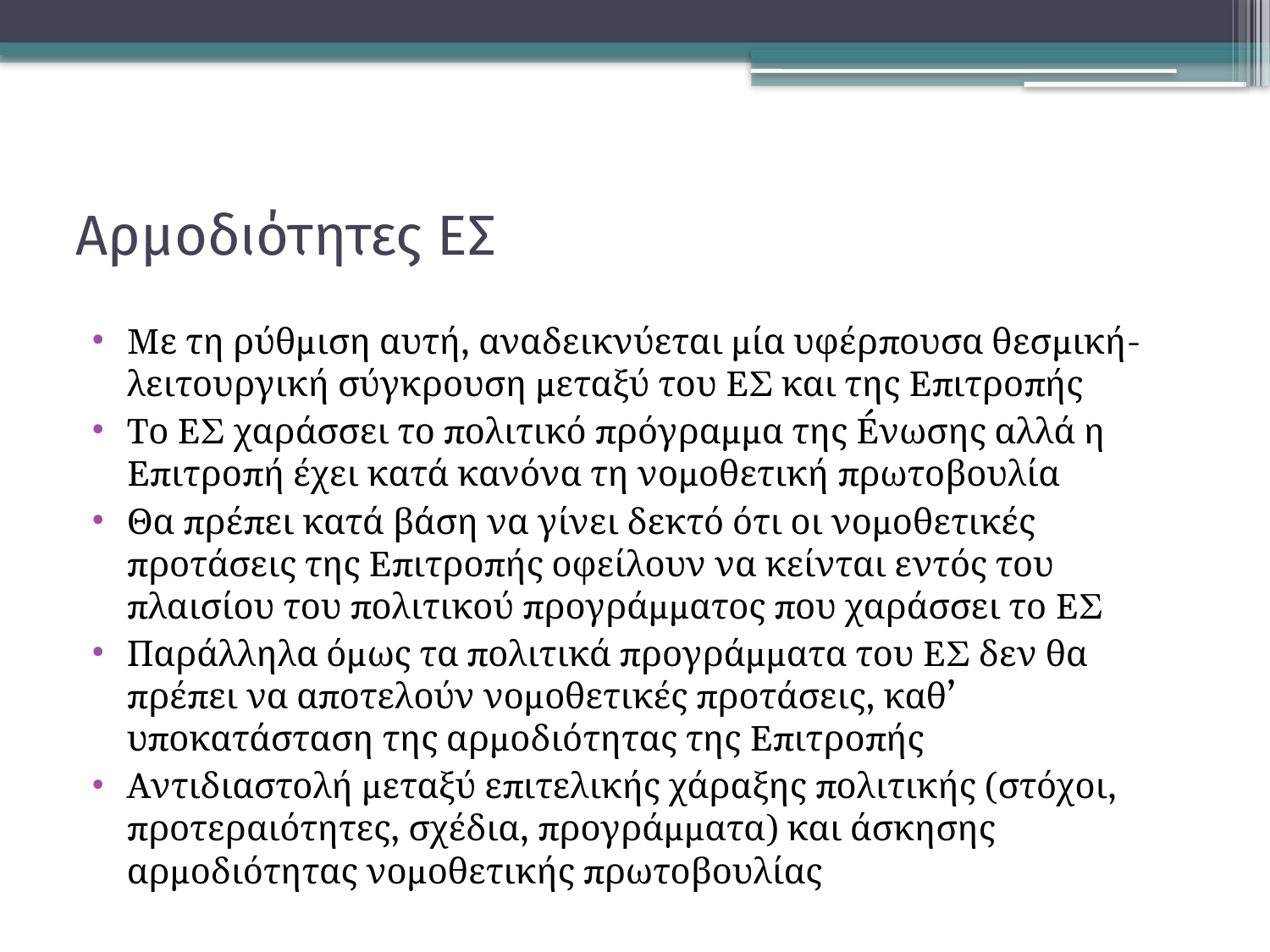

# Αρμοδιότητες ΕΣ
Με τη ρύθμιση αυτή, αναδεικνύεται μία υφέρπουσα θεσμική-λειτουργική σύγκρουση μεταξύ του ΕΣ και της Επιτροπής
Το ΕΣ χαράσσει το πολιτικό πρόγραμμα της Ένωσης αλλά η Επιτροπή έχει κατά κανόνα τη νομοθετική πρωτοβουλία
Θα πρέπει κατά βάση να γίνει δεκτό ότι οι νομοθετικές προτάσεις της Επιτροπής οφείλουν να κείνται εντός του πλαισίου του πολιτικού προγράμματος που χαράσσει το ΕΣ
Παράλληλα όμως τα πολιτικά προγράμματα του ΕΣ δεν θα πρέπει να αποτελούν νομοθετικές προτάσεις, καθ’ υποκατάσταση της αρμοδιότητας της Επιτροπής
Αντιδιαστολή μεταξύ επιτελικής χάραξης πολιτικής (στόχοι, προτεραιότητες, σχέδια, προγράμματα) και άσκησης αρμοδιότητας νομοθετικής πρωτοβουλίας